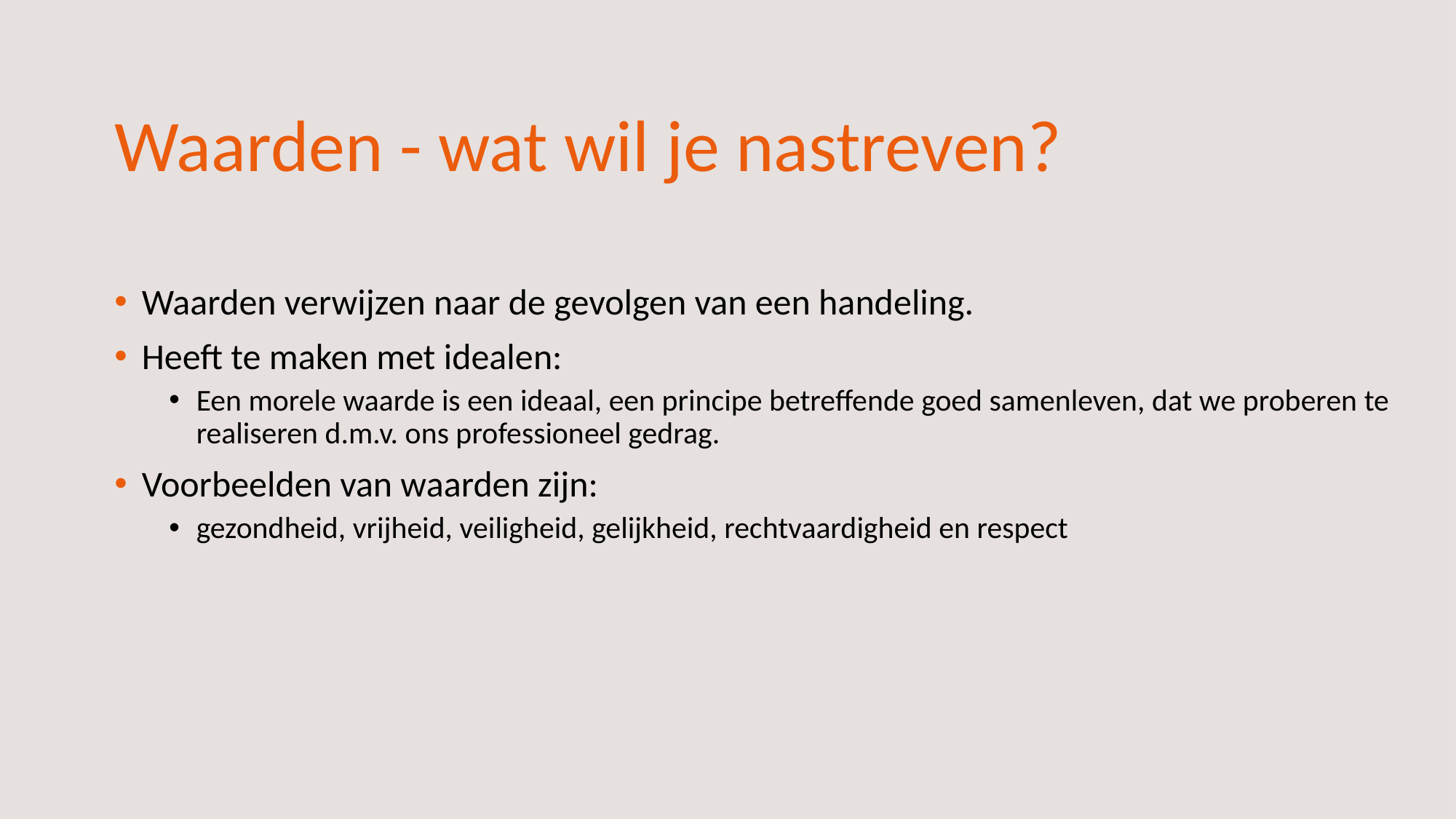

Waarden - wat wil je nastreven?

Waarden verwijzen naar de gevolgen van een handeling.
Heeft te maken met idealen:
Een morele waarde is een ideaal, een principe betreffende goed samenleven, dat we proberen te realiseren d.m.v. ons professioneel gedrag.
Voorbeelden van waarden zijn:
gezondheid, vrijheid, veiligheid, gelijkheid, rechtvaardigheid en respect